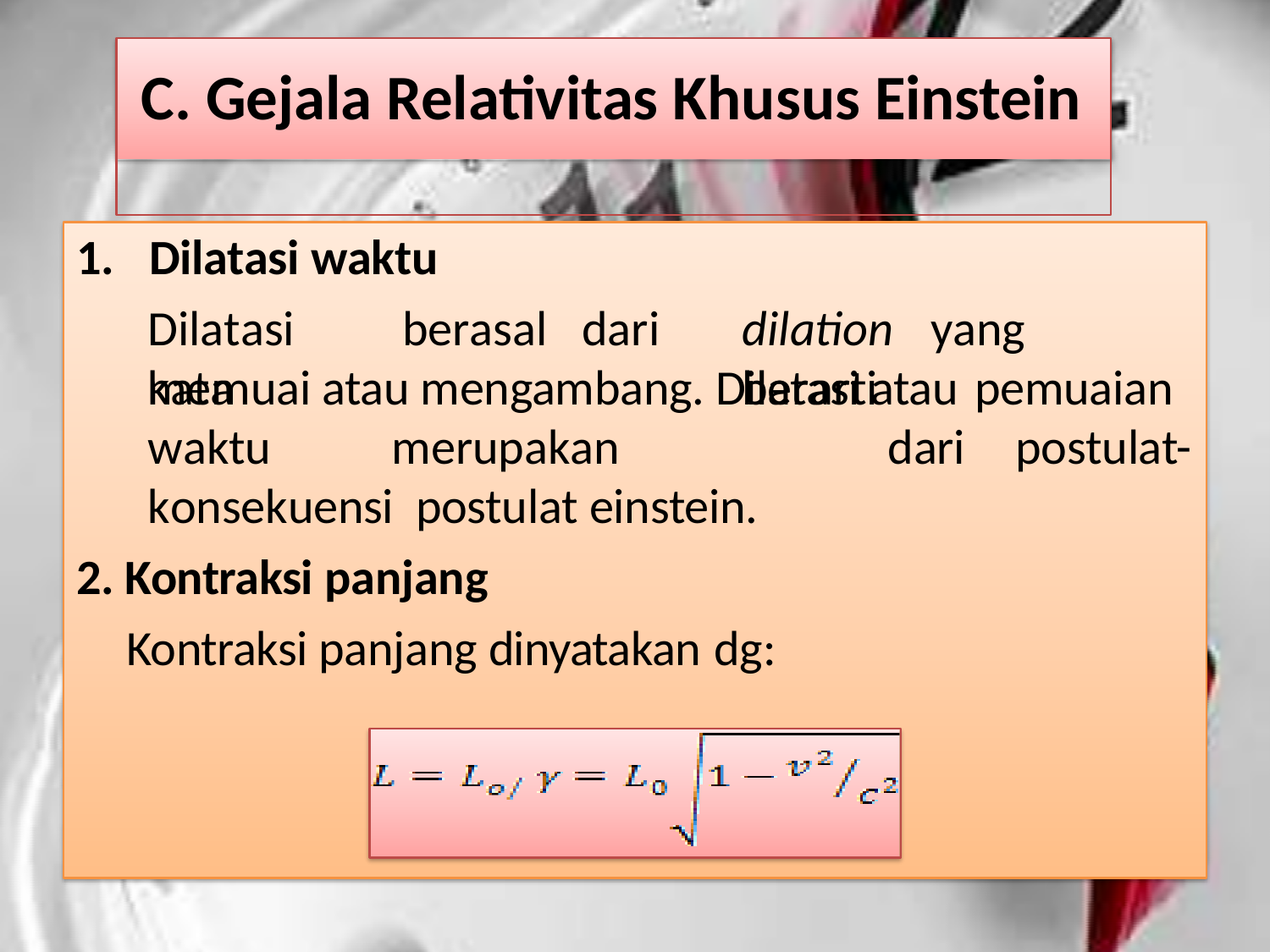

# C. Gejala Relativitas Khusus Einstein

1.	Dilatasi waktu
Dilatasi	berasal	dari	kata
dilation	yang	berarti
memuai atau mengambang. Dilatasi atau pemuaian
waktu	merupakan	konsekuensi  postulat einstein.
2. Kontraksi panjang
Kontraksi panjang dinyatakan dg:
dari	postulat-